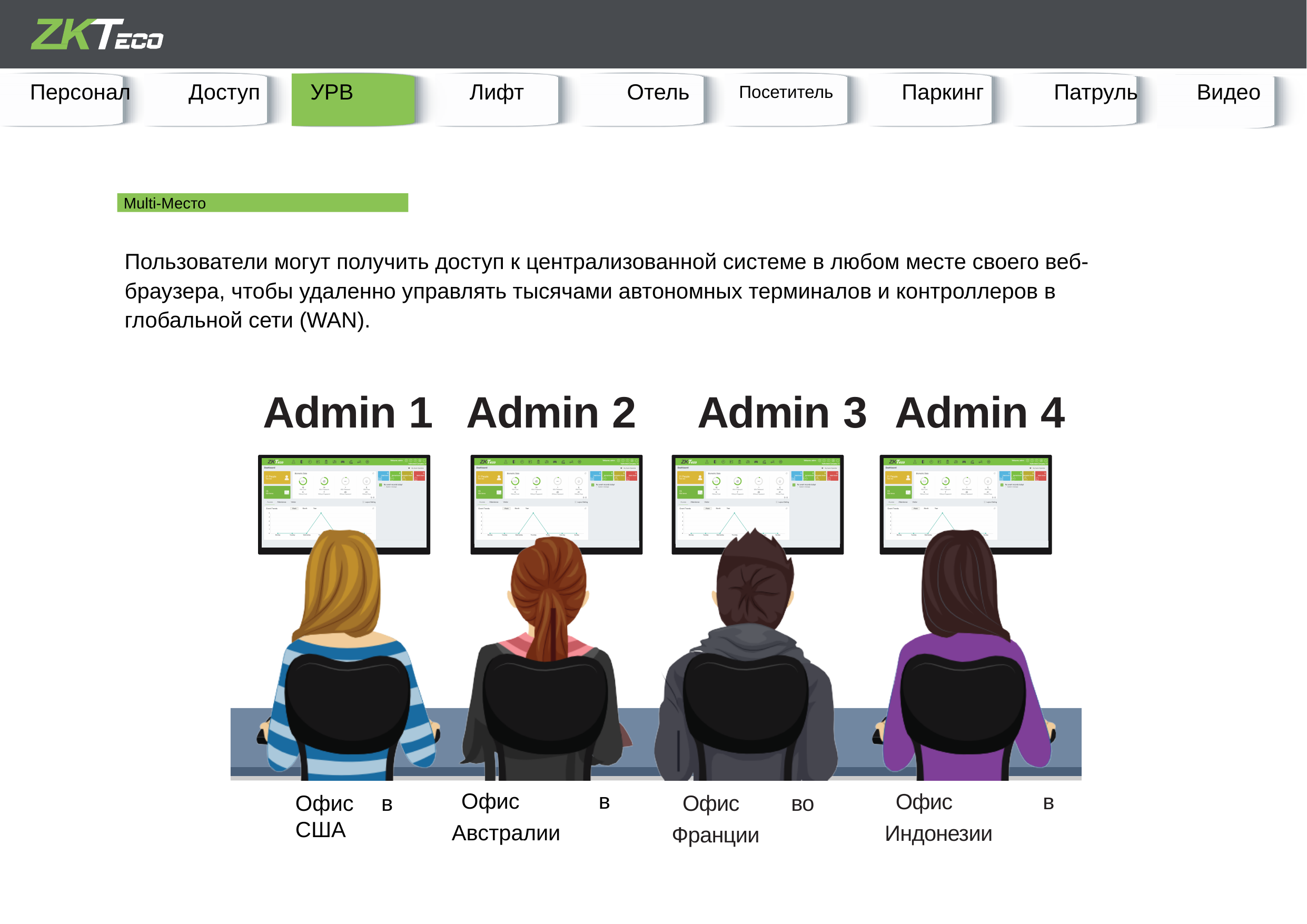

Посетитель
Персонал
Патруль
Доступ
УРВ
Видео
Паркинг
Отель
Лифт
Multi-Место
Пользователи могут получить доступ к централизованной системе в любом месте своего веб-браузера, чтобы удаленно управлять тысячами автономных терминалов и контроллеров в глобальной сети (WAN).
Admin 1	 Admin 2	   Admin 3	Admin 4

Офис в Австралии
Офис в Индонезии
Офис во Франции
Офис в США